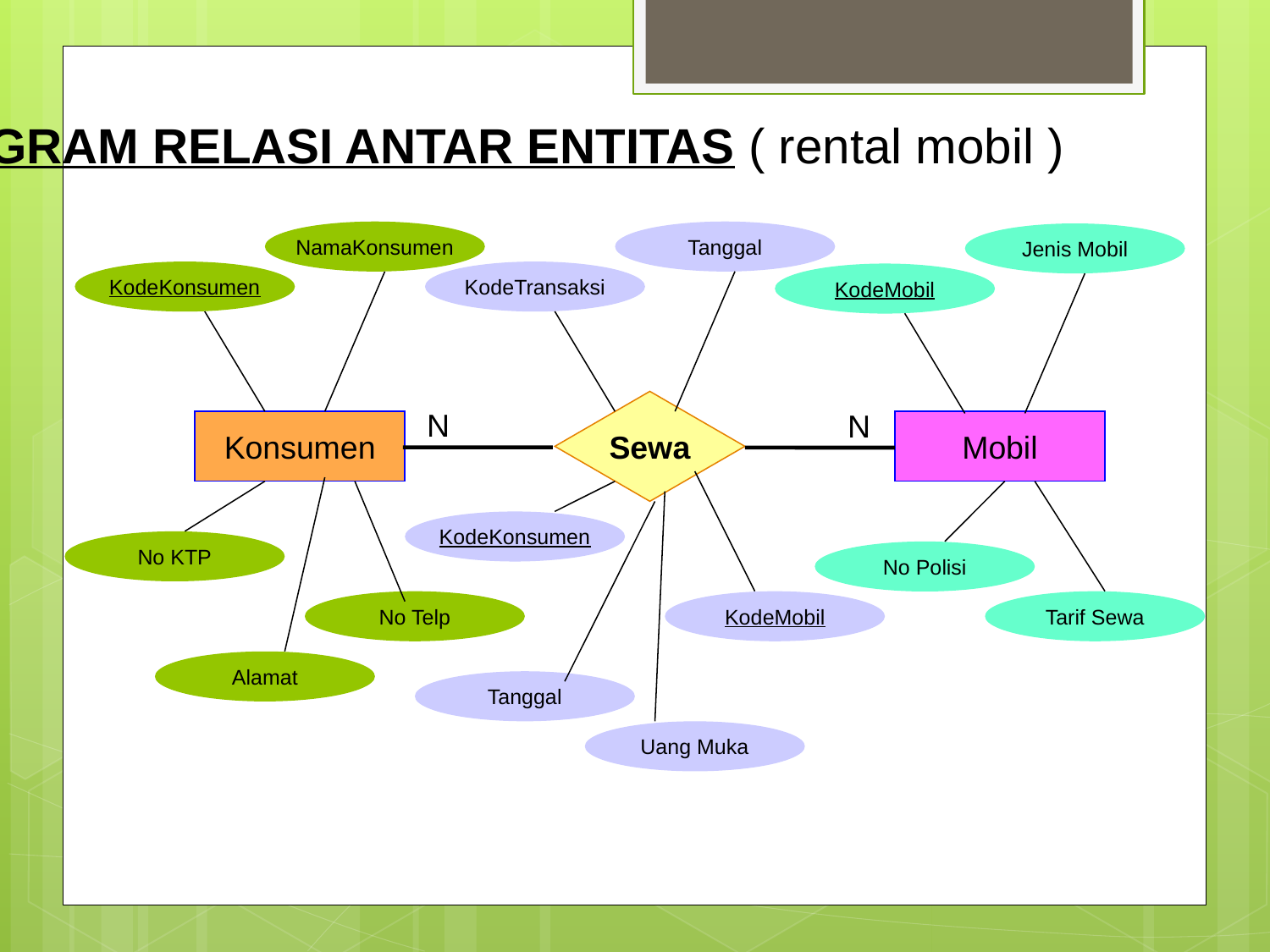

DIAGRAM RELASI ANTAR ENTITAS ( rental mobil )
NamaKonsumen
Tanggal
Jenis Mobil
KodeKonsumen
KodeTransaksi
KodeMobil

Sewa
N
N
Konsumen
Mobil

KodeKonsumen
No KTP
No Polisi
No Telp
KodeMobil
Tarif Sewa
Alamat
Tanggal
Uang Muka